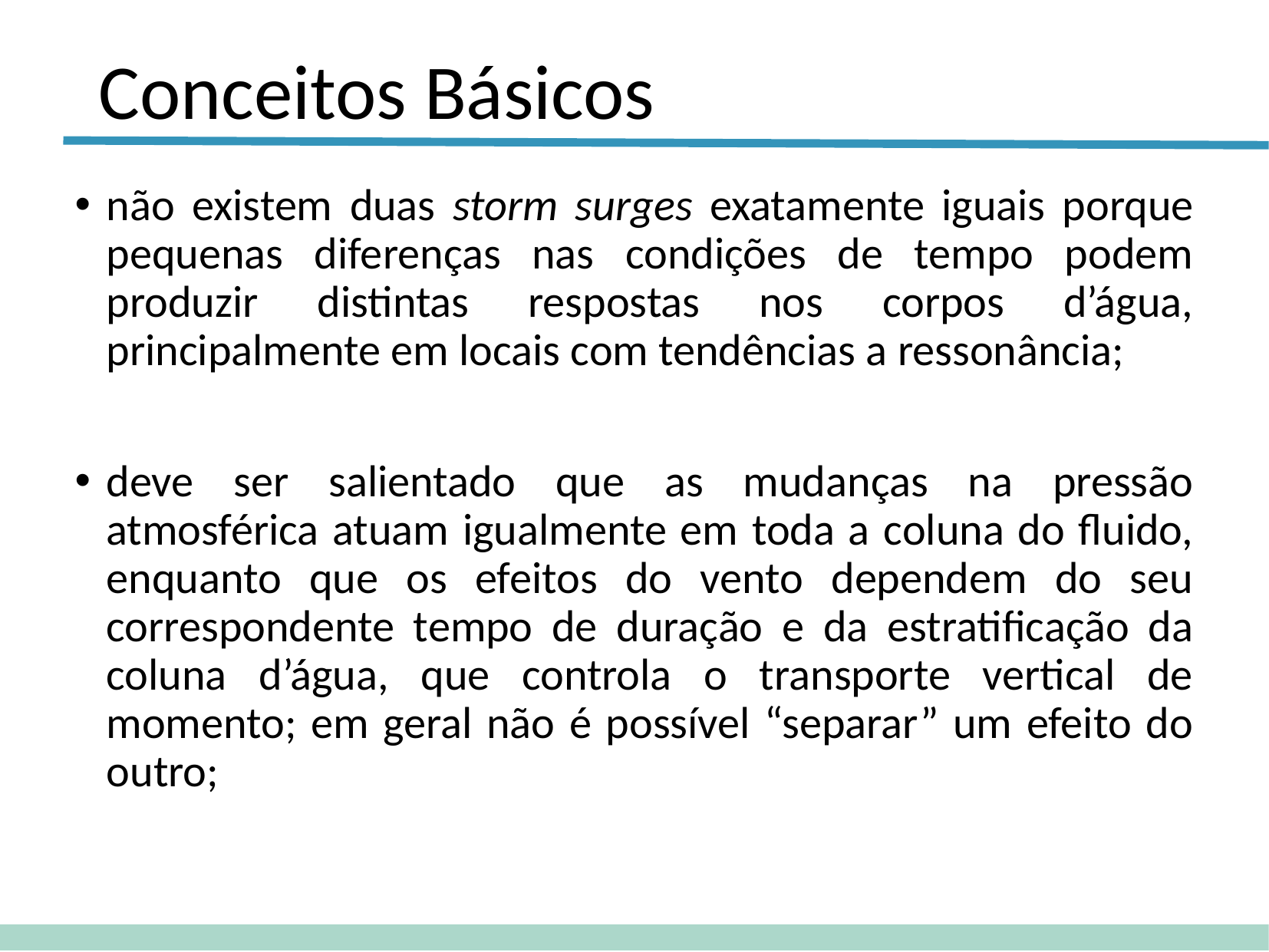

# Conceitos Básicos
não existem duas storm surges exatamente iguais porque pequenas diferenças nas condições de tempo podem produzir distintas respostas nos corpos d’água, principalmente em locais com tendências a ressonância;

deve ser salientado que as mudanças na pressão atmosférica atuam igualmente em toda a coluna do fluido, enquanto que os efeitos do vento dependem do seu correspondente tempo de duração e da estratificação da coluna d’água, que controla o transporte vertical de momento; em geral não é possível “separar” um efeito do outro;